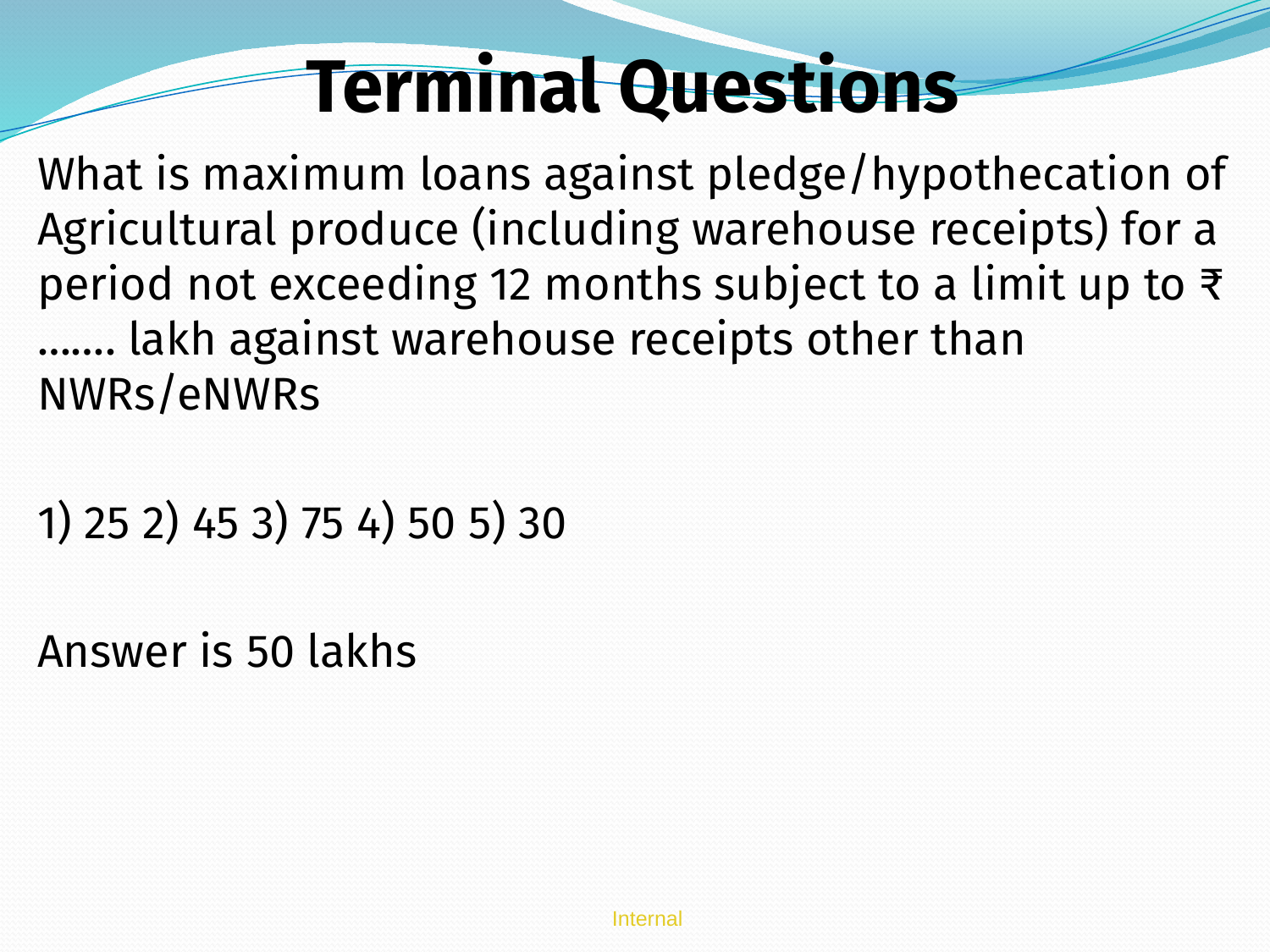

# Terminal Questions
What is maximum loans against pledge/hypothecation of Agricultural produce (including warehouse receipts) for a period not exceeding 12 months subject to a limit up to ₹……. lakh against warehouse receipts other than NWRs/eNWRs

1) 25 2) 45 3) 75 4) 50 5) 30

Answer is 50 lakhs
Internal